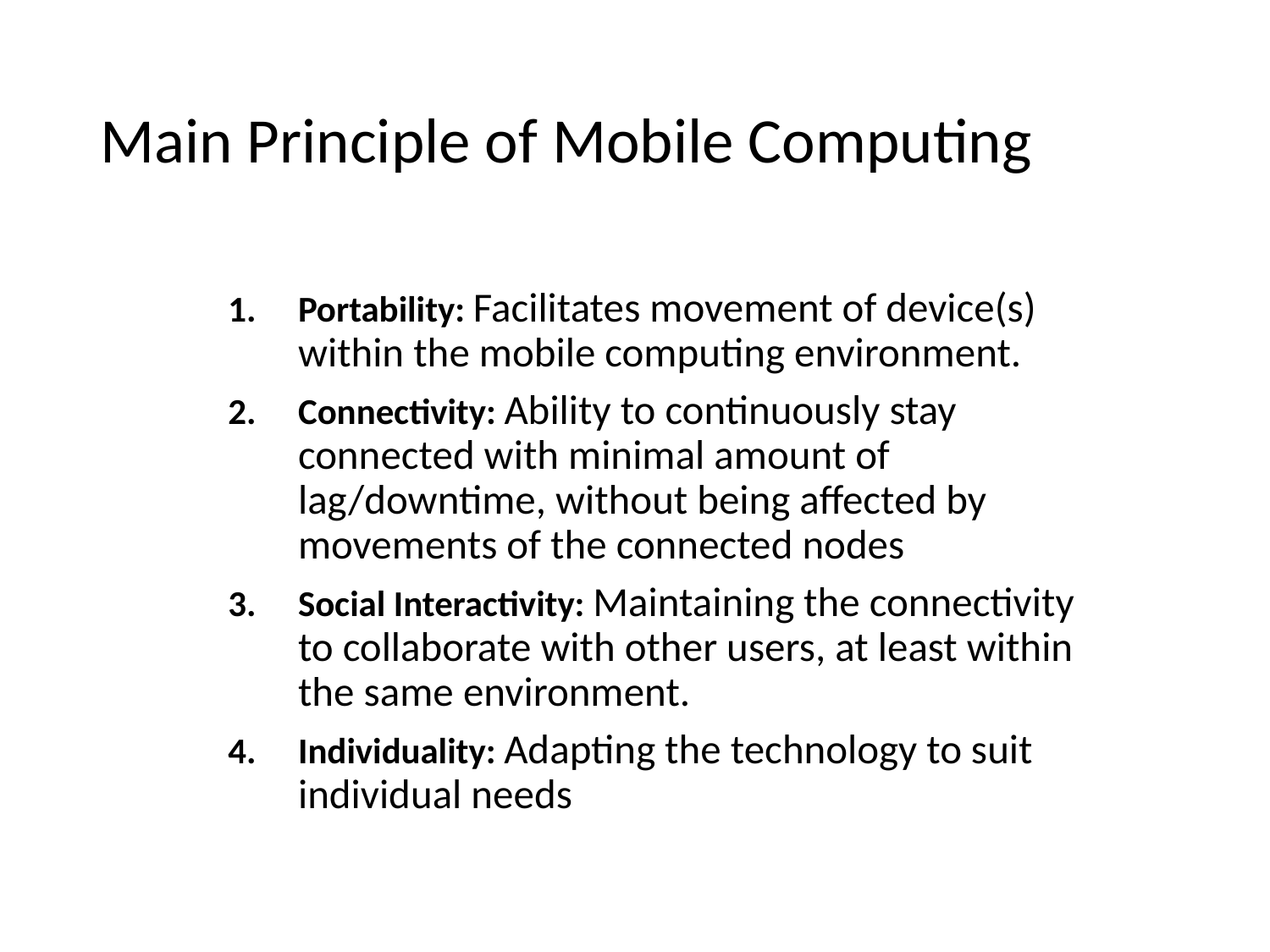

# Main Principle of Mobile Computing
Portability: Facilitates movement of device(s) within the mobile computing environment.
Connectivity: Ability to continuously stay connected with minimal amount of lag/downtime, without being affected by movements of the connected nodes
Social Interactivity: Maintaining the connectivity to collaborate with other users, at least within the same environment.
Individuality: Adapting the technology to suit individual needs